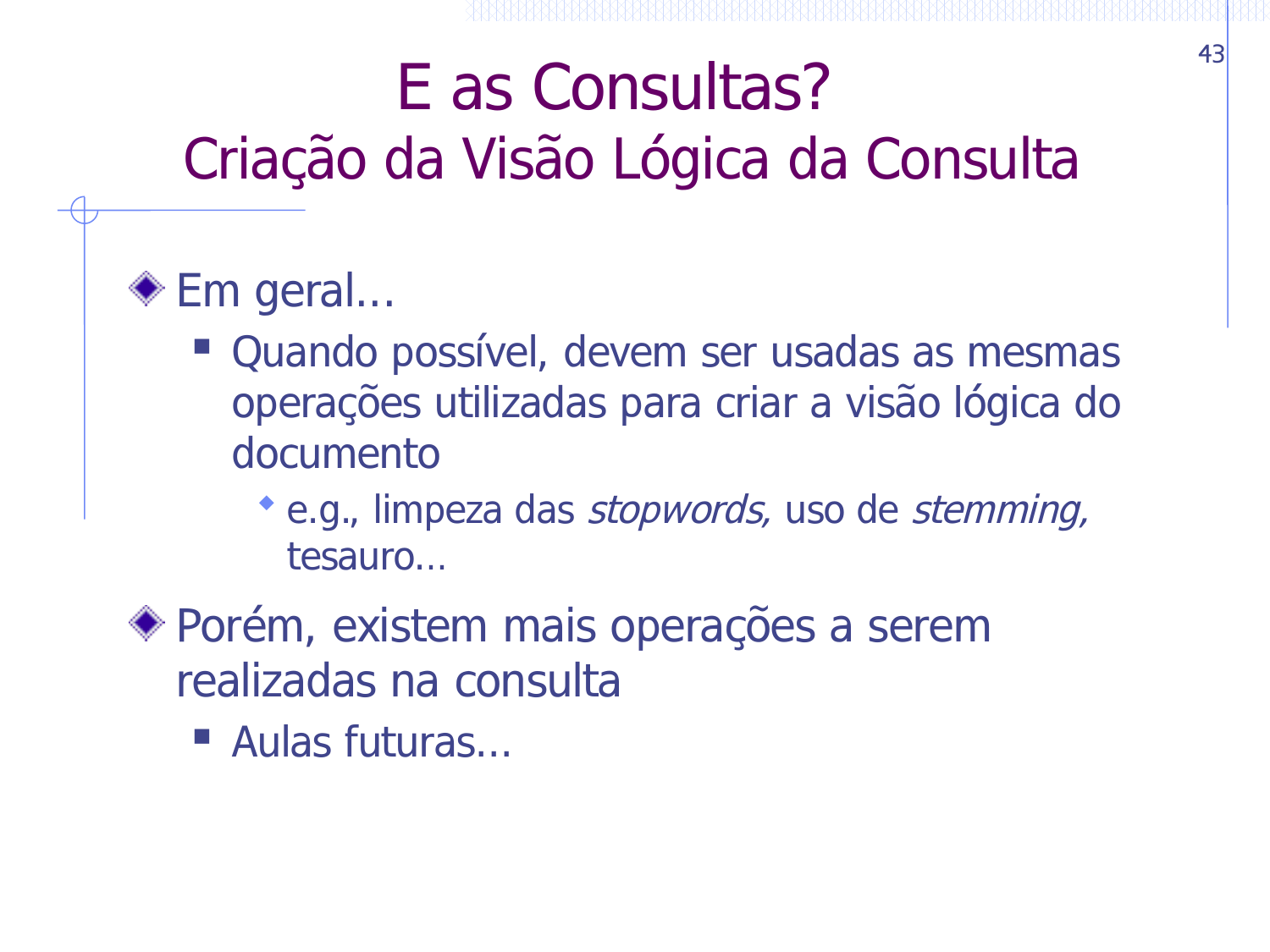

43
# E as Consultas? Criação da Visão Lógica da Consulta
Em geral...
Quando possível, devem ser usadas as mesmas operações utilizadas para criar a visão lógica do documento
e.g., limpeza das stopwords, uso de stemming, tesauro...
Porém, existem mais operações a serem realizadas na consulta
Aulas futuras...